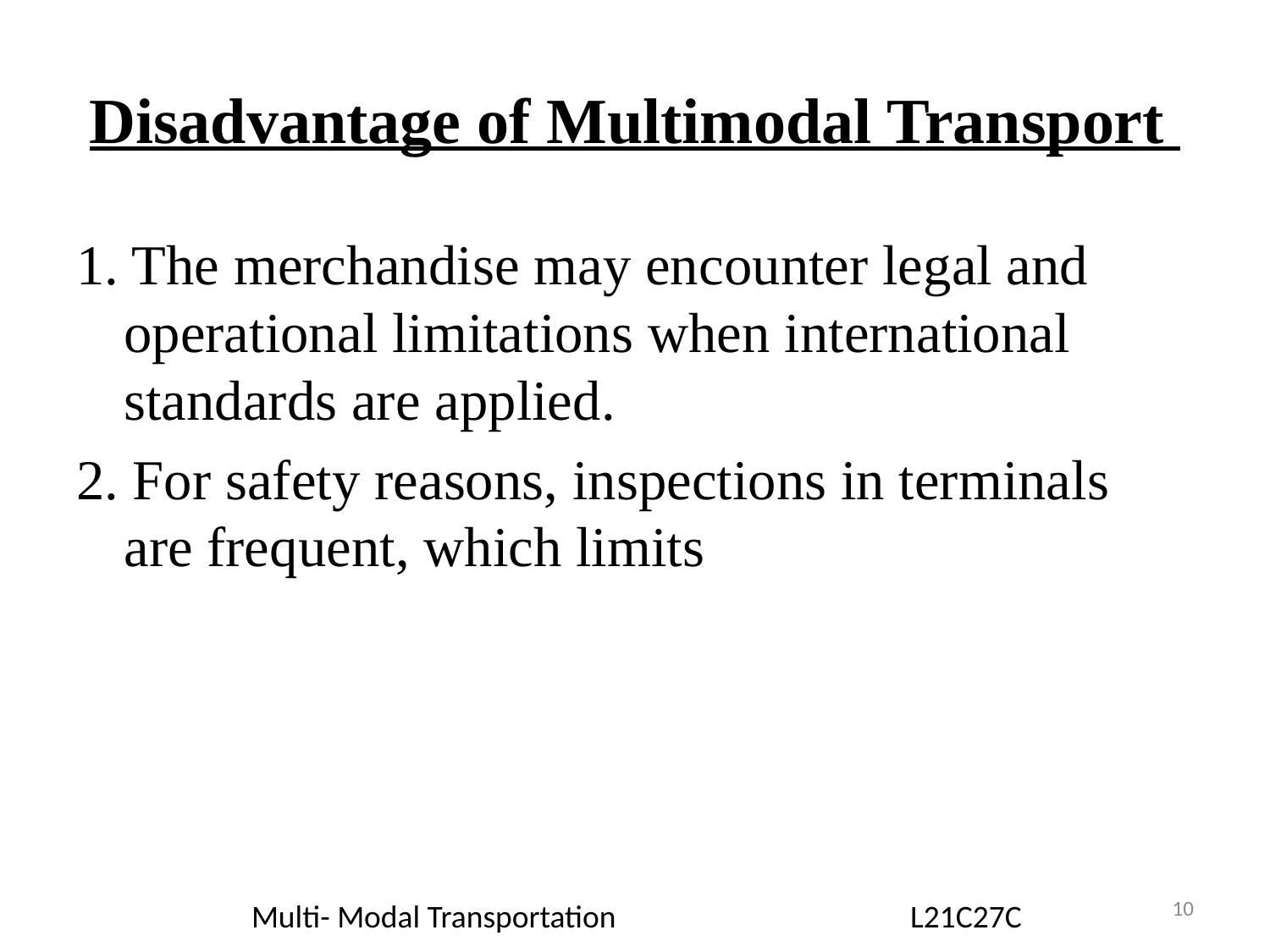

# Disadvantage of Multimodal Transport
1. The merchandise may encounter legal and operational limitations when international standards are applied.
2. For safety reasons, inspections in terminals are frequent, which limits

10
Multi- Modal Transportation                                         L21C27C